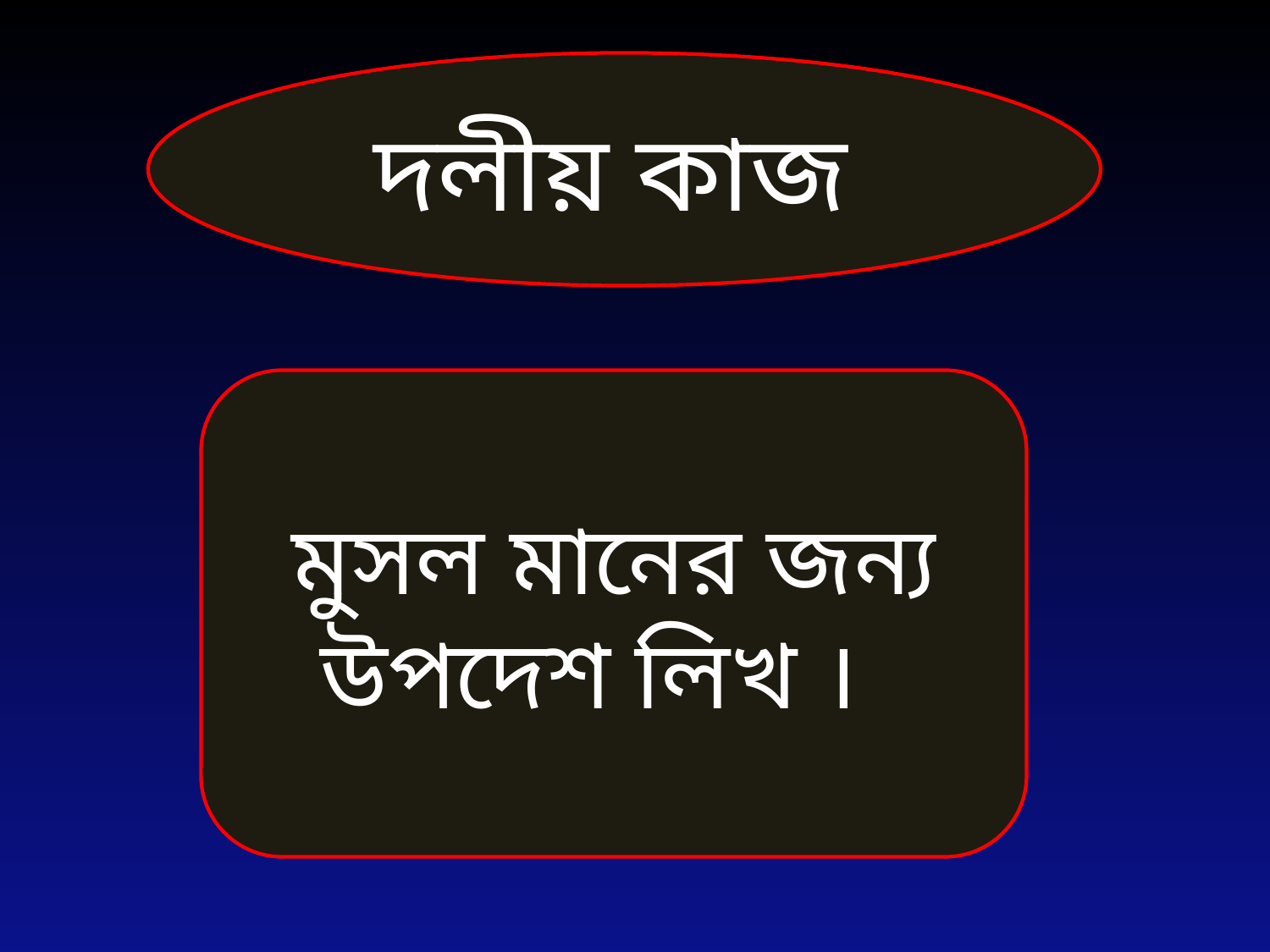

দলীয় কাজ
মুসল মানের জন্য উপদেশ লিখ ।